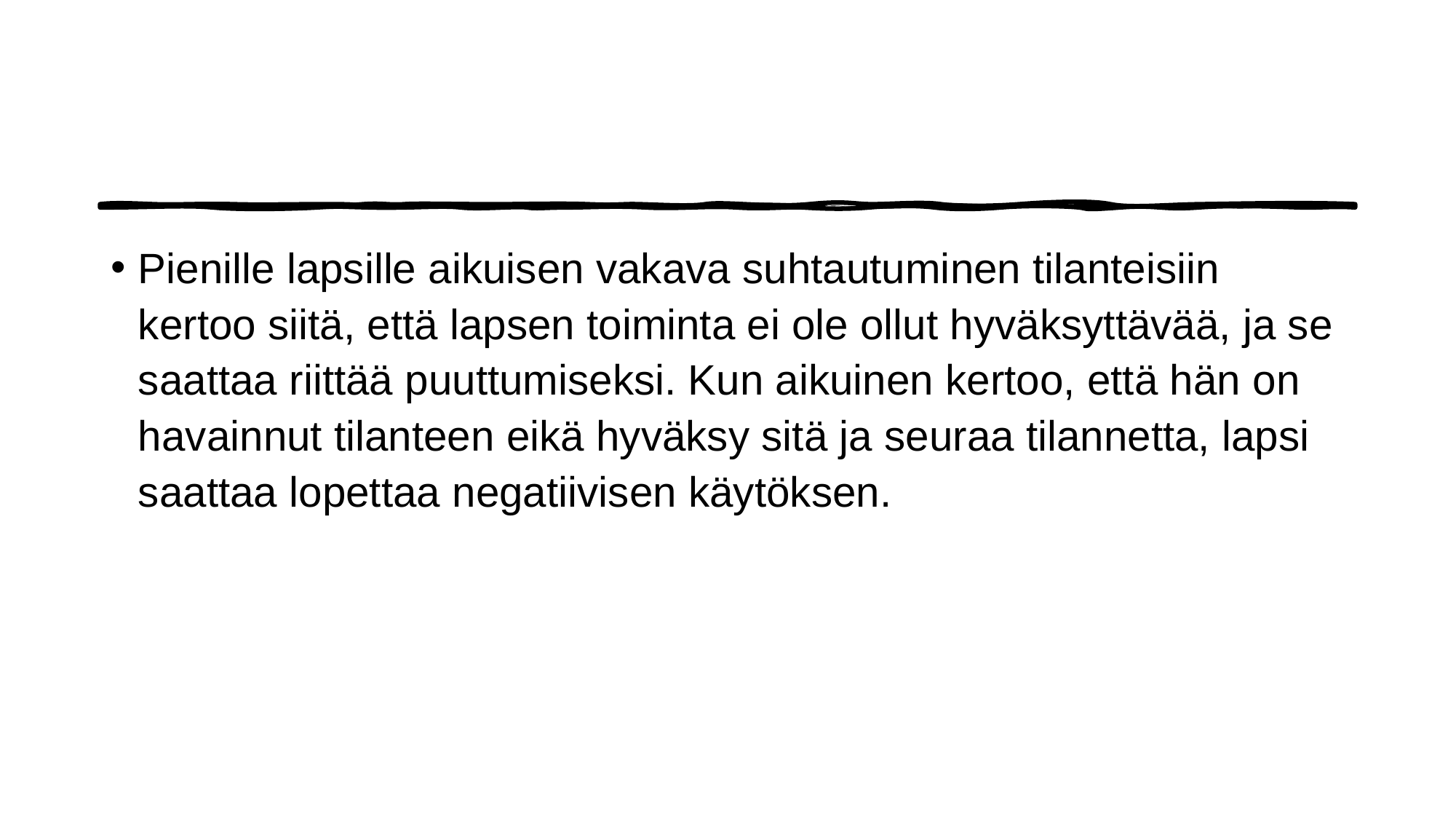

#
Pienille lapsille aikuisen vakava suhtautuminen tilanteisiin kertoo siitä, että lapsen toiminta ei ole ollut hyväksyttävää, ja se saattaa riittää puuttumiseksi. Kun aikuinen kertoo, että hän on havainnut tilanteen eikä hyväksy sitä ja seuraa tilannetta, lapsi saattaa lopettaa negatiivisen käytöksen.